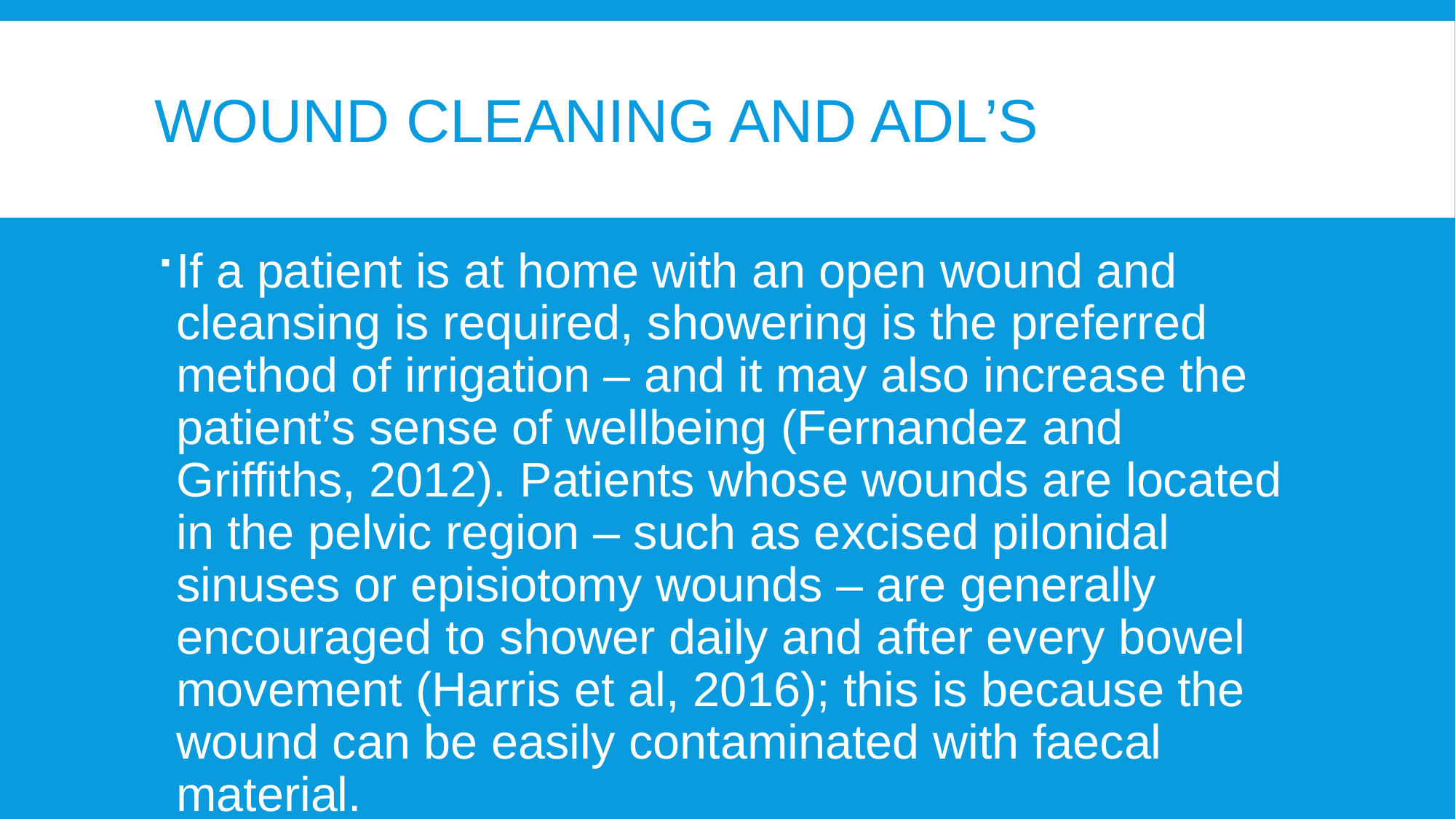

# Wound cleaning and ADL’s
If a patient is at home with an open wound and cleansing is required, showering is the preferred method of irrigation – and it may also increase the patient’s sense of wellbeing (Fernandez and Griffiths, 2012). Patients whose wounds are located in the pelvic region – such as excised pilonidal sinuses or episiotomy wounds – are generally encouraged to shower daily and after every bowel movement (Harris et al, 2016); this is because the wound can be easily contaminated with faecal material.